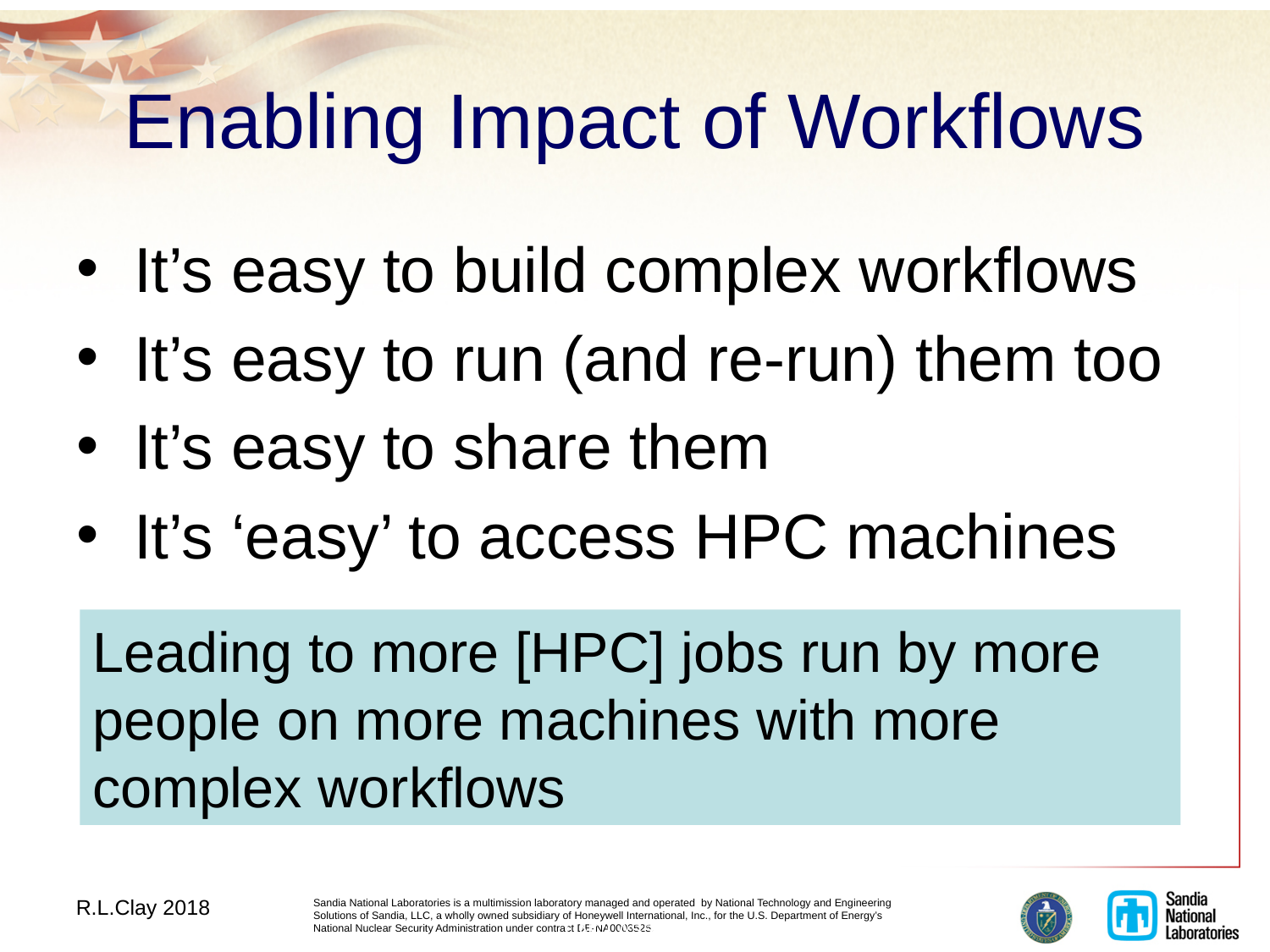

45
# Enabling Impact of Workflows
It’s easy to build complex workflows
It’s easy to run (and re-run) them too
It’s easy to share them
It’s ‘easy’ to access HPC machines

Leading to more [HPC] jobs run by more people on more machines with more complex workflows
R.L.Clay 2018
UNCLASSIFIED